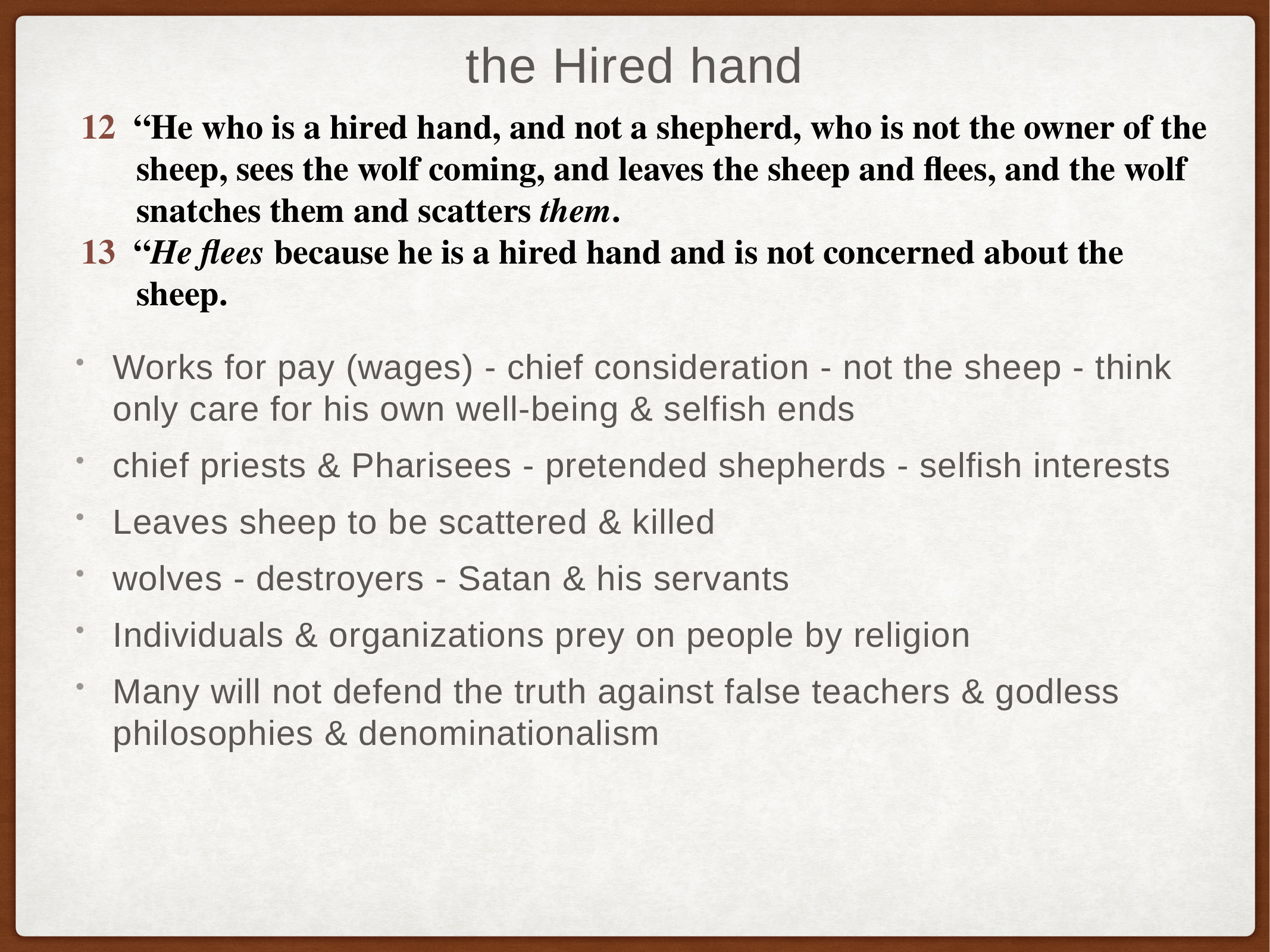

# the Hired hand
12  “He who is a hired hand, and not a shepherd, who is not the owner of the sheep, sees the wolf coming, and leaves the sheep and flees, and the wolf snatches them and scatters them.
13  “He flees because he is a hired hand and is not concerned about the sheep.
Works for pay (wages) - chief consideration - not the sheep - think only care for his own well-being & selfish ends
chief priests & Pharisees - pretended shepherds - selfish interests
Leaves sheep to be scattered & killed
wolves - destroyers - Satan & his servants
Individuals & organizations prey on people by religion
Many will not defend the truth against false teachers & godless philosophies & denominationalism